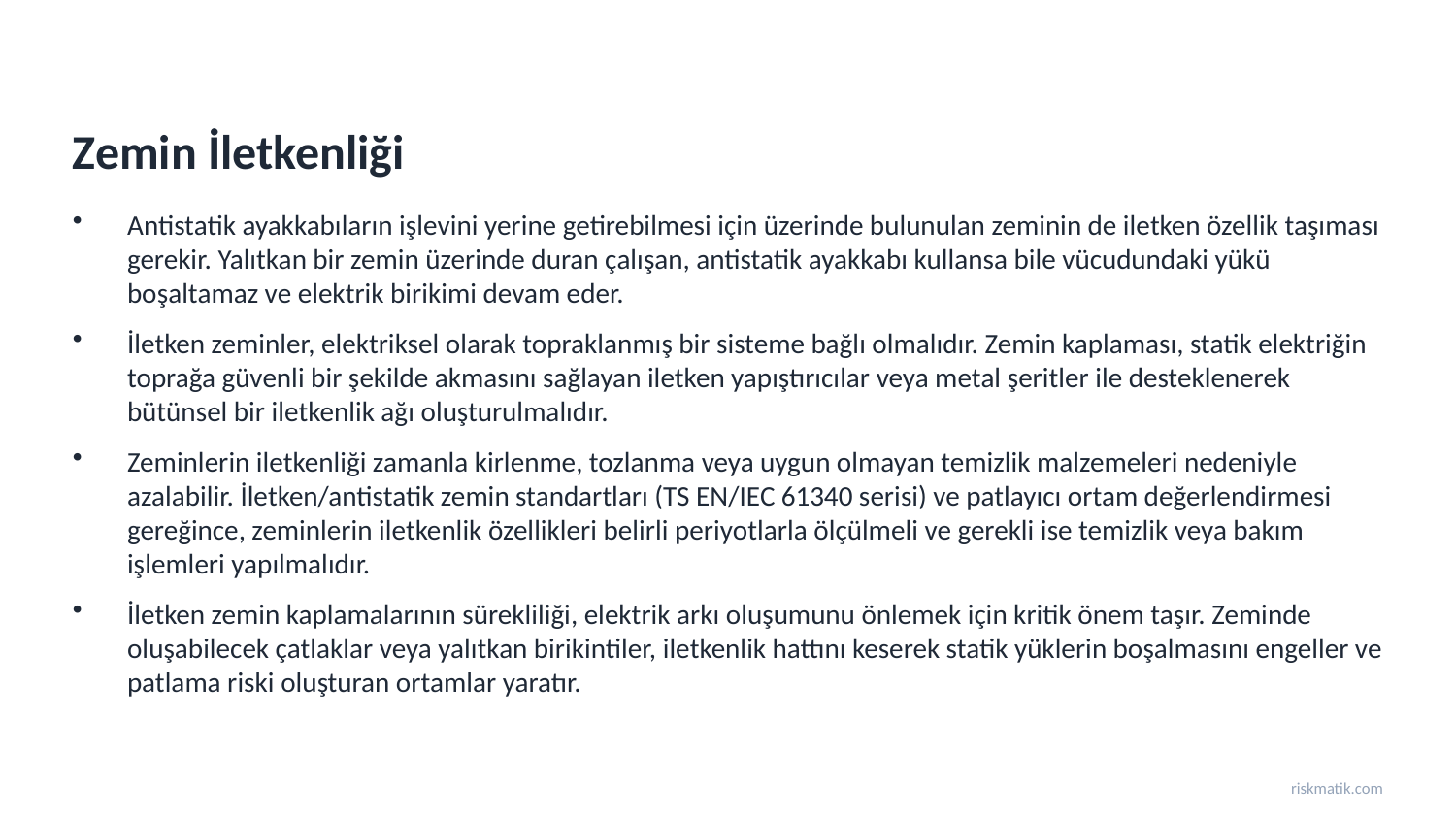

Zemin İletkenliği
Antistatik ayakkabıların işlevini yerine getirebilmesi için üzerinde bulunulan zeminin de iletken özellik taşıması gerekir. Yalıtkan bir zemin üzerinde duran çalışan, antistatik ayakkabı kullansa bile vücudundaki yükü boşaltamaz ve elektrik birikimi devam eder.
İletken zeminler, elektriksel olarak topraklanmış bir sisteme bağlı olmalıdır. Zemin kaplaması, statik elektriğin toprağa güvenli bir şekilde akmasını sağlayan iletken yapıştırıcılar veya metal şeritler ile desteklenerek bütünsel bir iletkenlik ağı oluşturulmalıdır.
Zeminlerin iletkenliği zamanla kirlenme, tozlanma veya uygun olmayan temizlik malzemeleri nedeniyle azalabilir. İletken/antistatik zemin standartları (TS EN/IEC 61340 serisi) ve patlayıcı ortam değerlendirmesi gereğince, zeminlerin iletkenlik özellikleri belirli periyotlarla ölçülmeli ve gerekli ise temizlik veya bakım işlemleri yapılmalıdır.
İletken zemin kaplamalarının sürekliliği, elektrik arkı oluşumunu önlemek için kritik önem taşır. Zeminde oluşabilecek çatlaklar veya yalıtkan birikintiler, iletkenlik hattını keserek statik yüklerin boşalmasını engeller ve patlama riski oluşturan ortamlar yaratır.
riskmatik.com